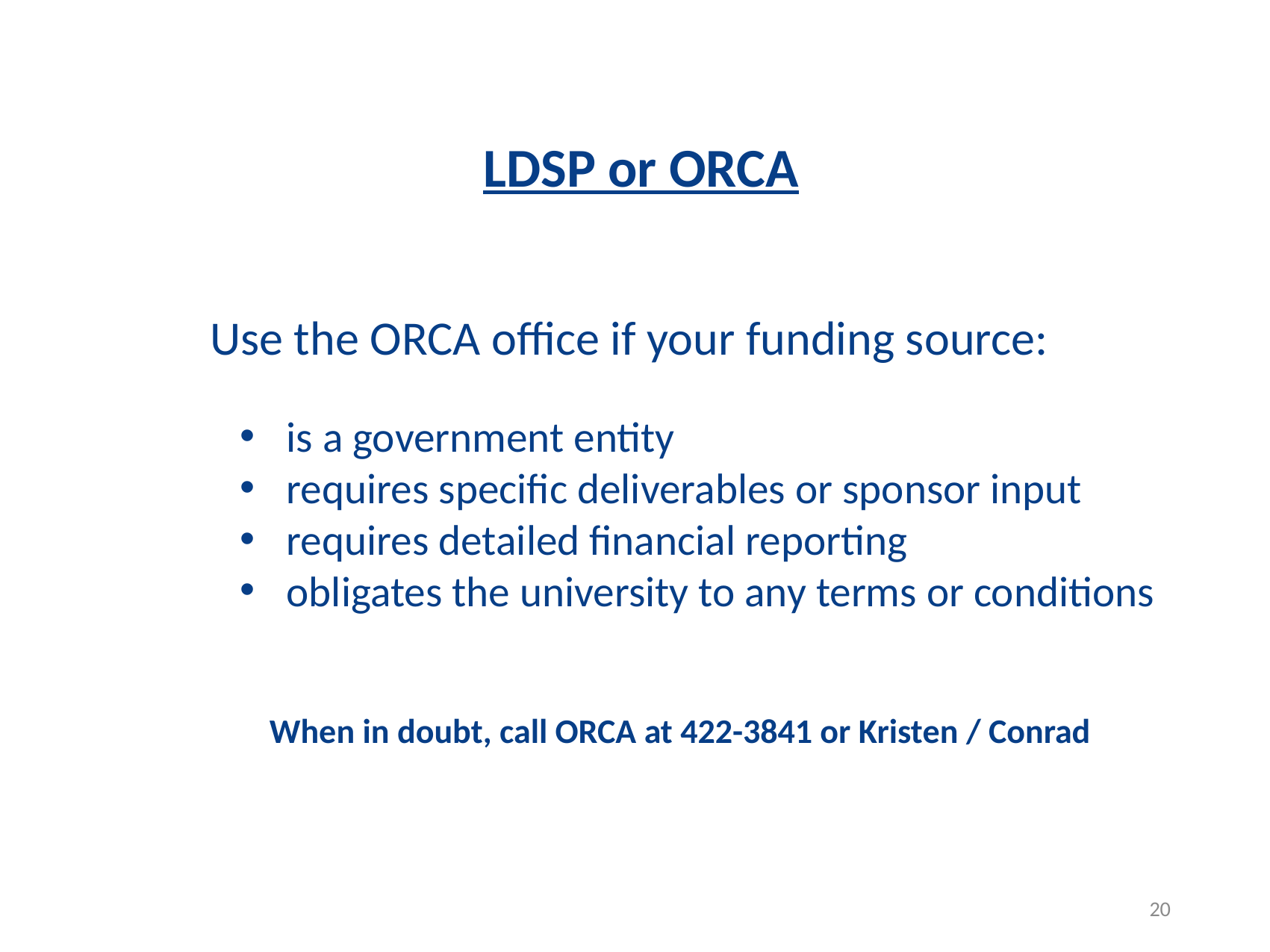

LDSP or ORCA
Use the ORCA office if your funding source:
is a government entity
requires specific deliverables or sponsor input
requires detailed financial reporting
obligates the university to any terms or conditions
When in doubt, call ORCA at 422-3841 or Kristen / Conrad
20